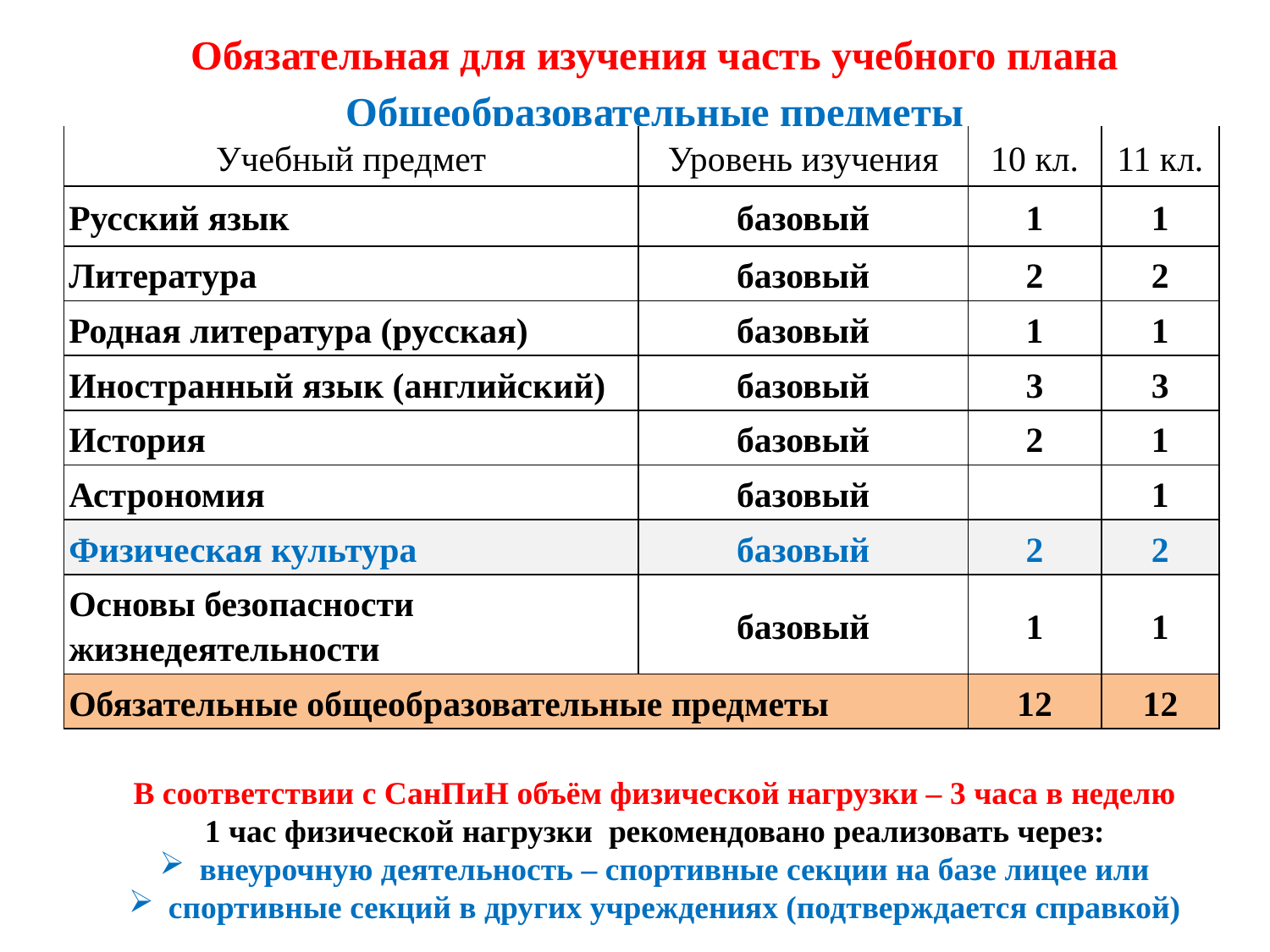

Обязательная для изучения часть учебного плана
Общеобразовательные предметы

| Учебный предмет | Уровень изучения | 10 кл. | 11 кл. |
| --- | --- | --- | --- |
| Русский язык | базовый | 1 | 1 |
| Литература | базовый | 2 | 2 |
| Родная литература (русская) | базовый | 1 | 1 |
| Иностранный язык (английский) | базовый | 3 | 3 |
| История | базовый | 2 | 1 |
| Астрономия | базовый |  | 1 |
| Физическая культура | базовый | 2 | 2 |
| Основы безопасности жизнедеятельности | базовый | 1 | 1 |
| Обязательные общеобразовательные предметы |  | 12 | 12 |
В соответствии с СанПиН объём физической нагрузки – 3 часа в неделю
1 час физической нагрузки  рекомендовано реализовать через:
внеурочную деятельность – спортивные секции на базе лицее или
спортивные секций в других учреждениях (подтверждается справкой)